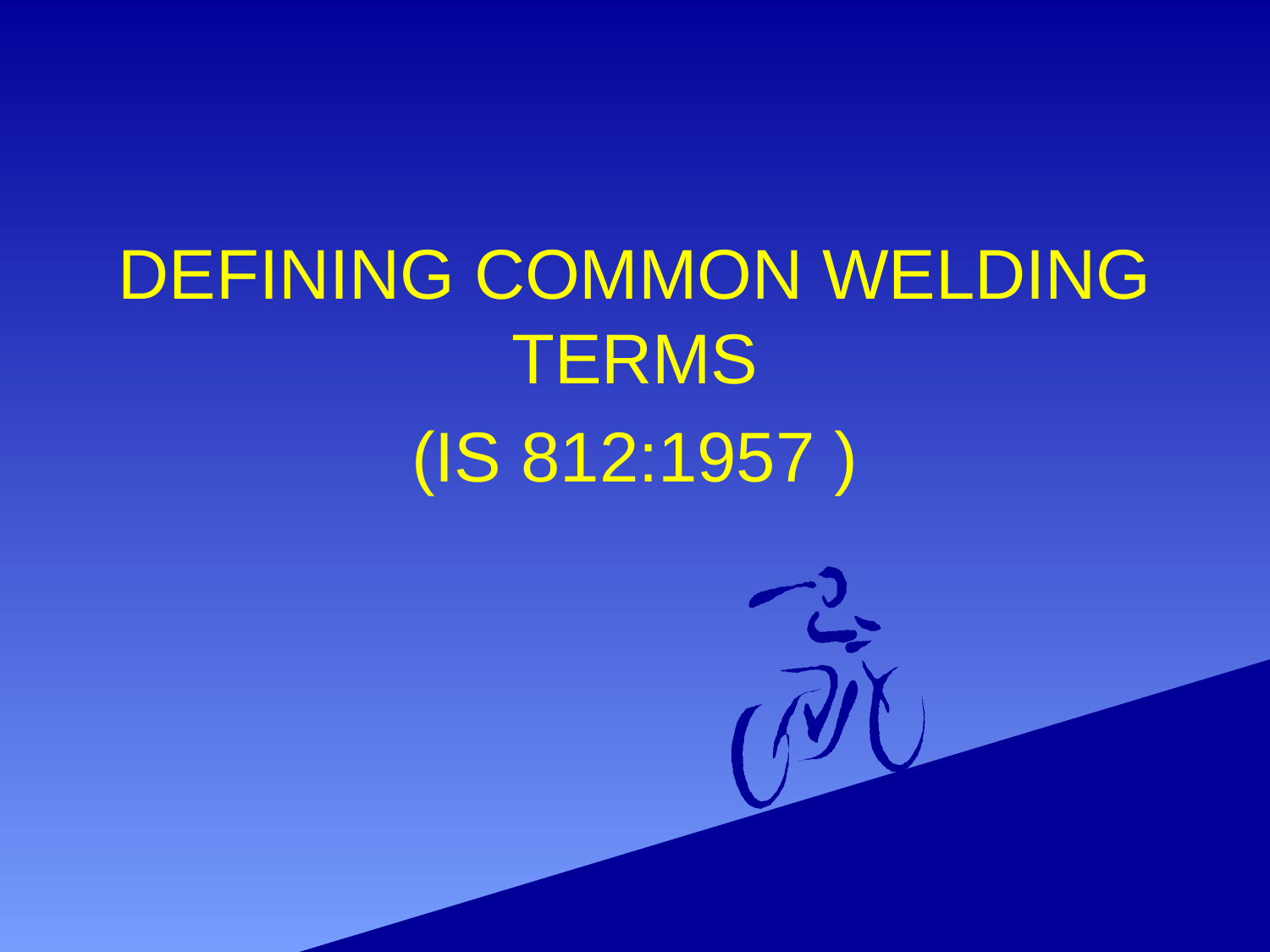

DEFINING COMMON WELDING TERMS
(IS 812:1957 )